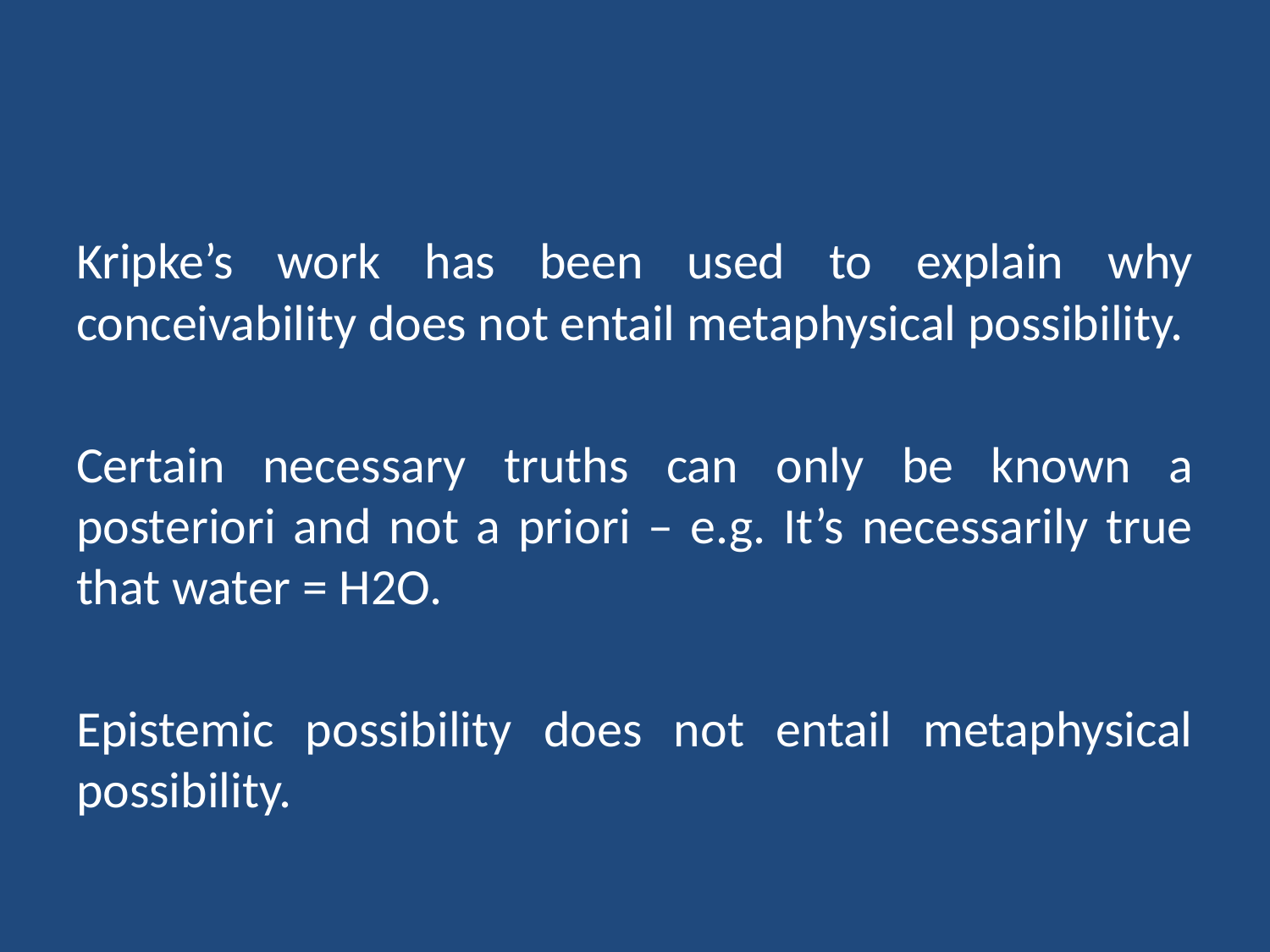

#
Kripke’s work has been used to explain why conceivability does not entail metaphysical possibility.

Certain necessary truths can only be known a posteriori and not a priori – e.g. It’s necessarily true that water = H2O.

Epistemic possibility does not entail metaphysical possibility.